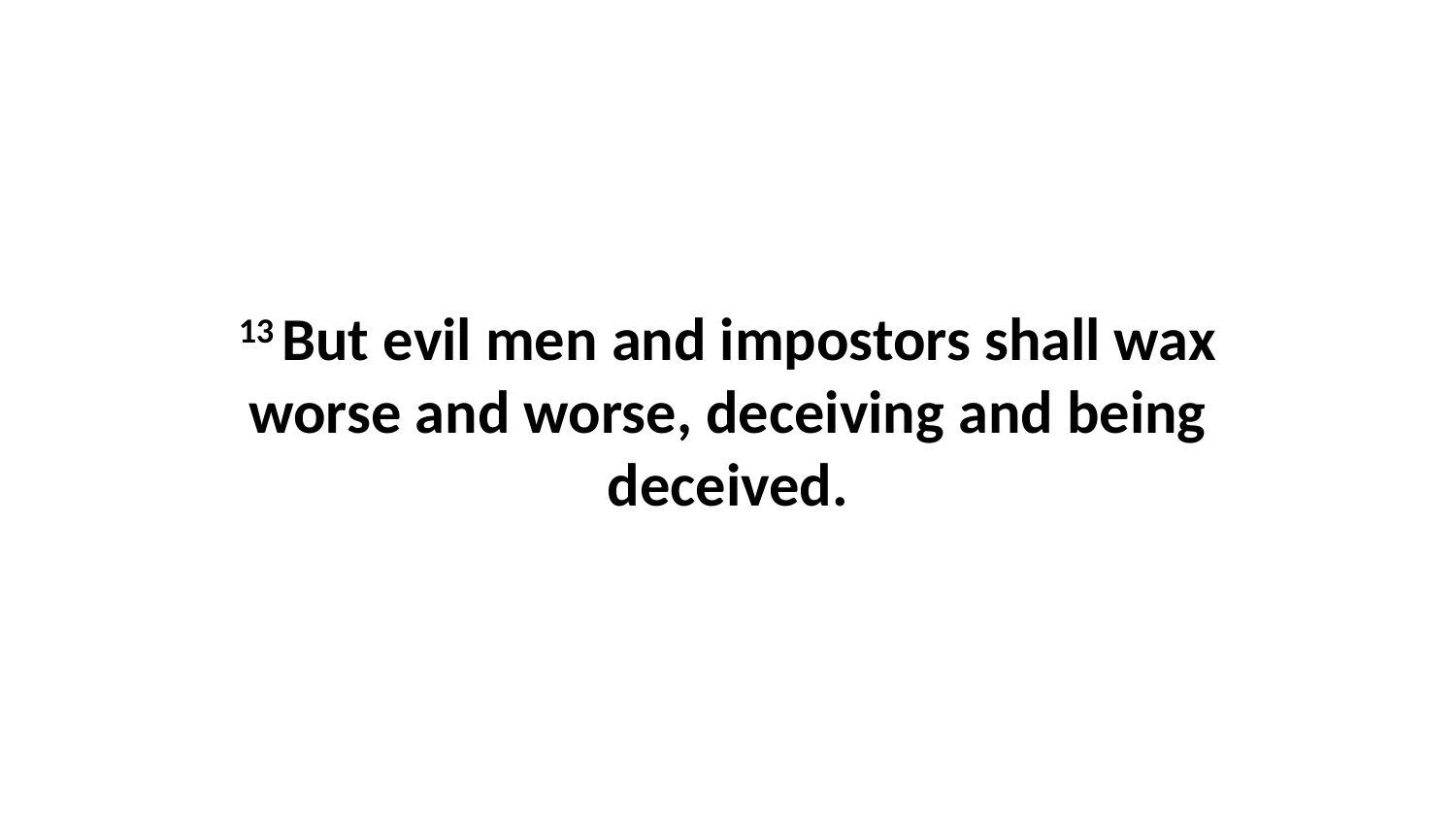

13 But evil men and impostors shall wax worse and worse, deceiving and being deceived.